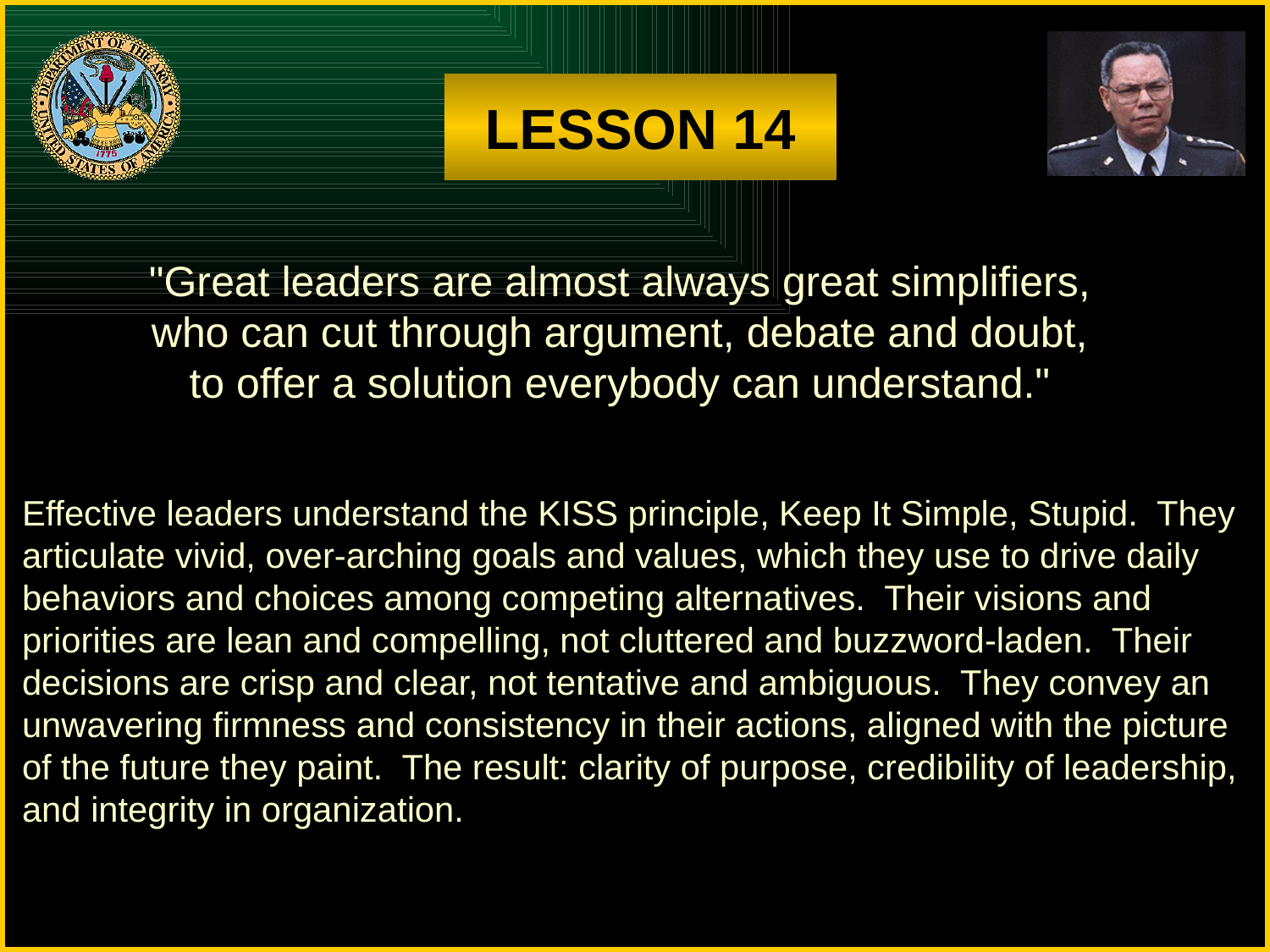

LESSON 14
"Great leaders are almost always great simplifiers,
who can cut through argument, debate and doubt,
to offer a solution everybody can understand."
Effective leaders understand the KISS principle, Keep It Simple, Stupid.  They
articulate vivid, over-arching goals and values, which they use to drive daily
behaviors and choices among competing alternatives.  Their visions and
priorities are lean and compelling, not cluttered and buzzword-laden.  Their
decisions are crisp and clear, not tentative and ambiguous.  They convey an
unwavering firmness and consistency in their actions, aligned with the picture
of the future they paint.  The result: clarity of purpose, credibility of leadership,
and integrity in organization.